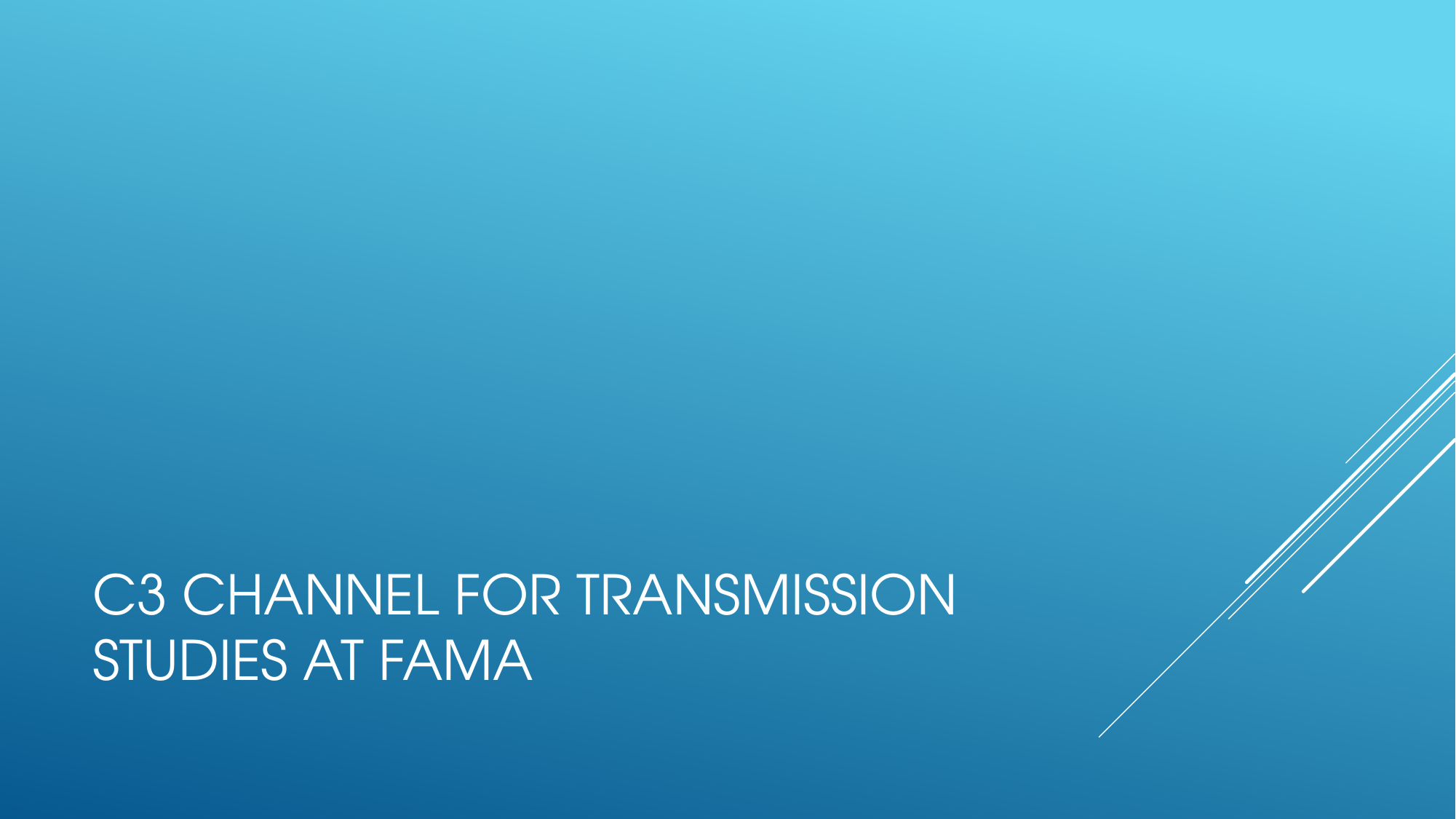

# C3 Channel for transmission studies at FAMA